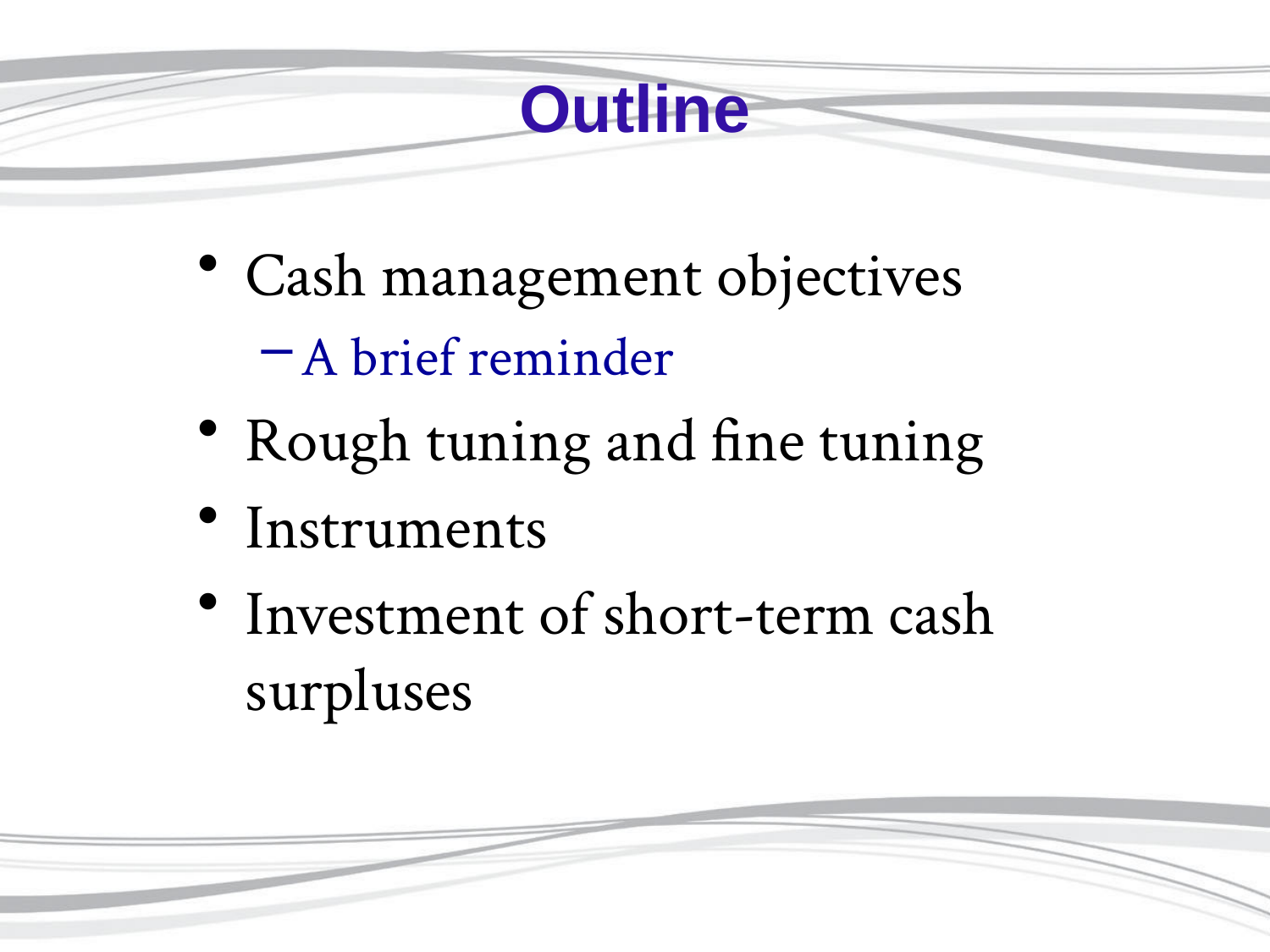

# Outline
Cash management objectives
A brief reminder
Rough tuning and fine tuning
Instruments
Investment of short-term cash surpluses